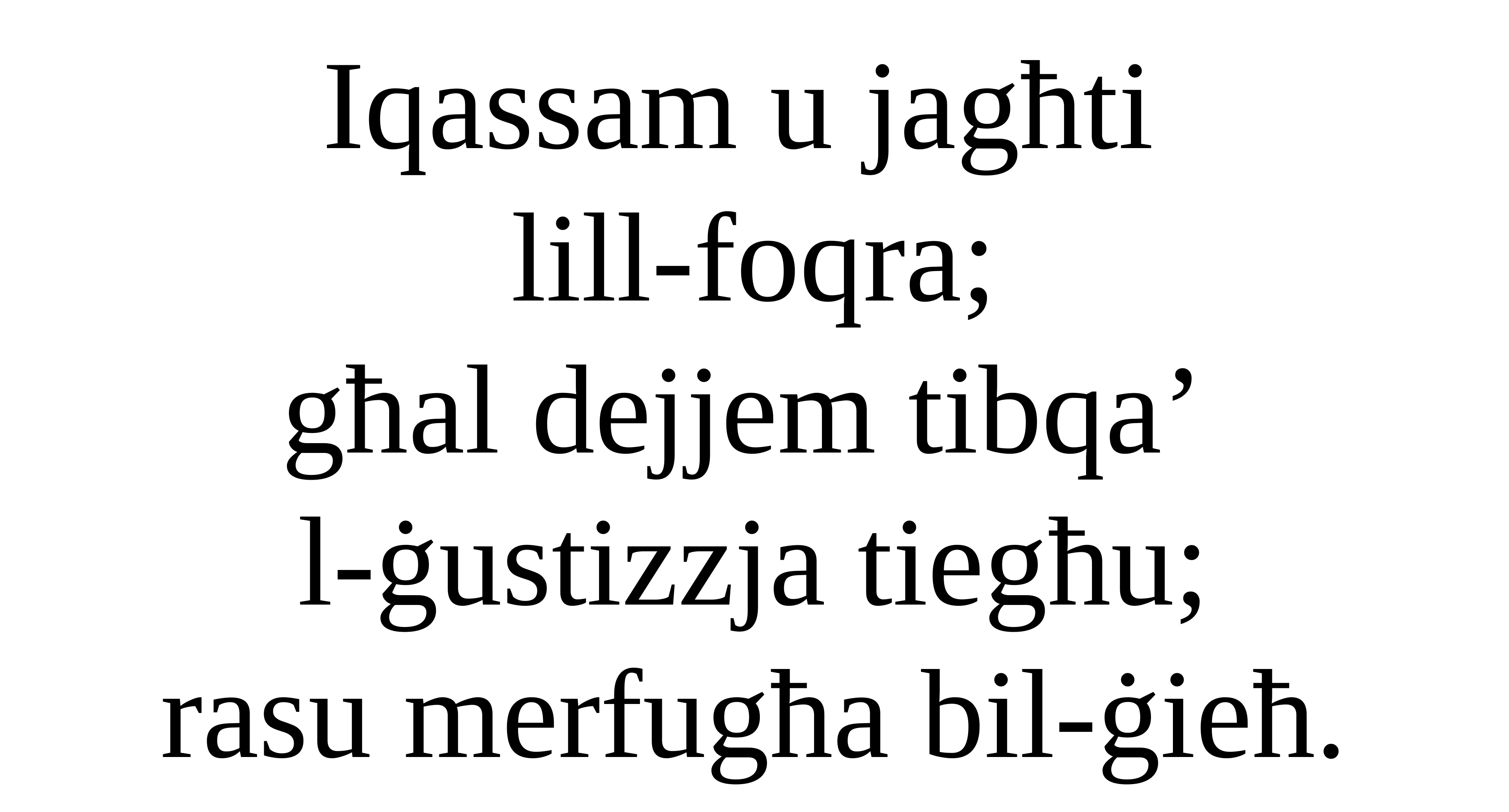

Iqassam u jagħti
lill-foqra;
għal dejjem tibqa’
l-ġustizzja tiegħu;
rasu merfugħa bil-ġieħ.